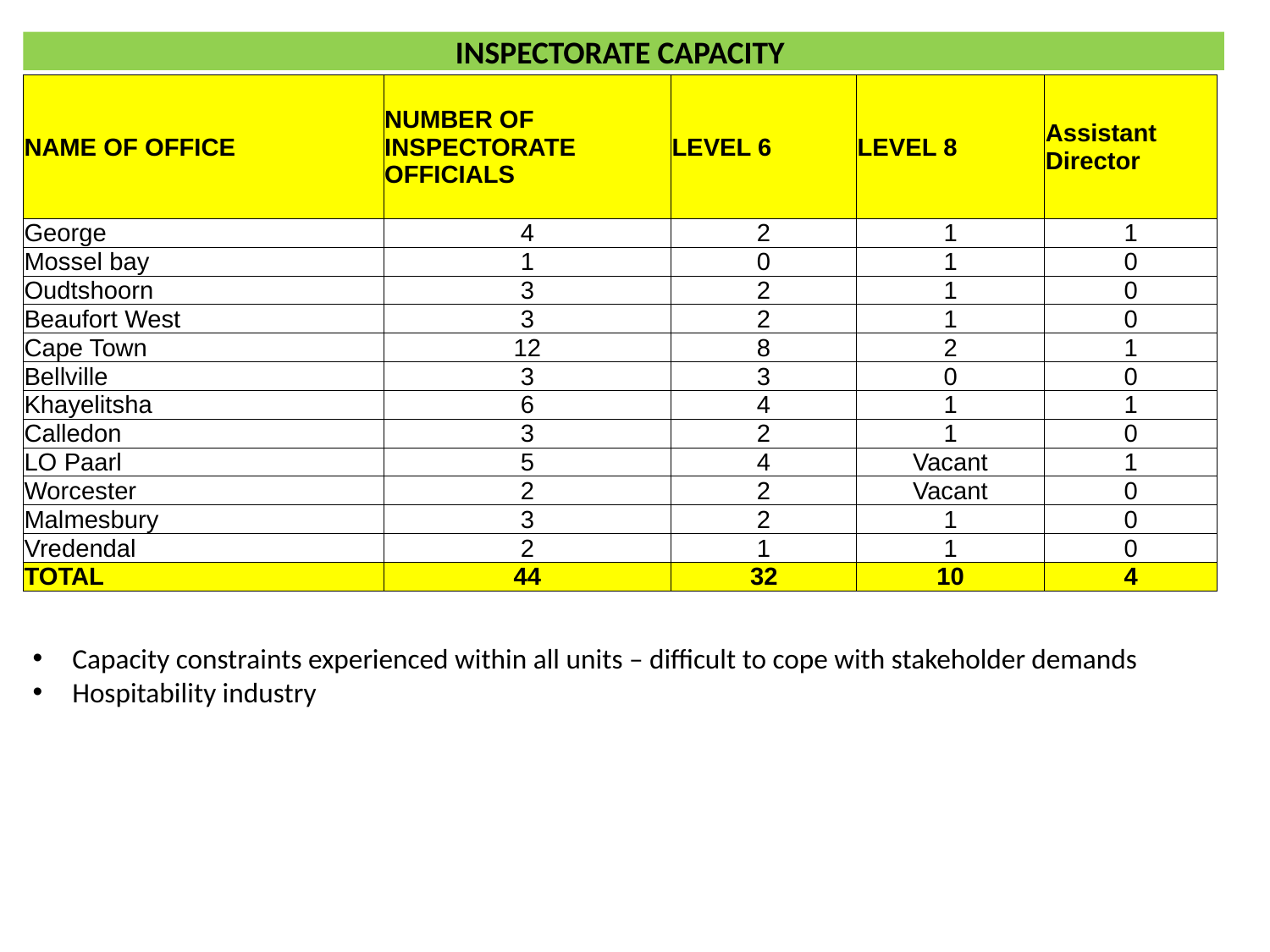

# INSPECTORATE CAPACITY
| NAME OF OFFICE | NUMBER OF INSPECTORATE OFFICIALS | LEVEL 6 | LEVEL 8 | Assistant Director |
| --- | --- | --- | --- | --- |
| George | 4 | 2 | 1 | 1 |
| Mossel bay | 1 | 0 | 1 | 0 |
| Oudtshoorn | 3 | 2 | 1 | 0 |
| Beaufort West | 3 | 2 | 1 | 0 |
| Cape Town | 12 | 8 | 2 | 1 |
| Bellville | 3 | 3 | 0 | 0 |
| Khayelitsha | 6 | 4 | 1 | 1 |
| Calledon | 3 | 2 | 1 | 0 |
| LO Paarl | 5 | 4 | Vacant | 1 |
| Worcester | 2 | 2 | Vacant | 0 |
| Malmesbury | 3 | 2 | 1 | 0 |
| Vredendal | 2 | 1 | 1 | 0 |
| TOTAL | 44 | 32 | 10 | 4 |
Capacity constraints experienced within all units – difficult to cope with stakeholder demands
Hospitability industry